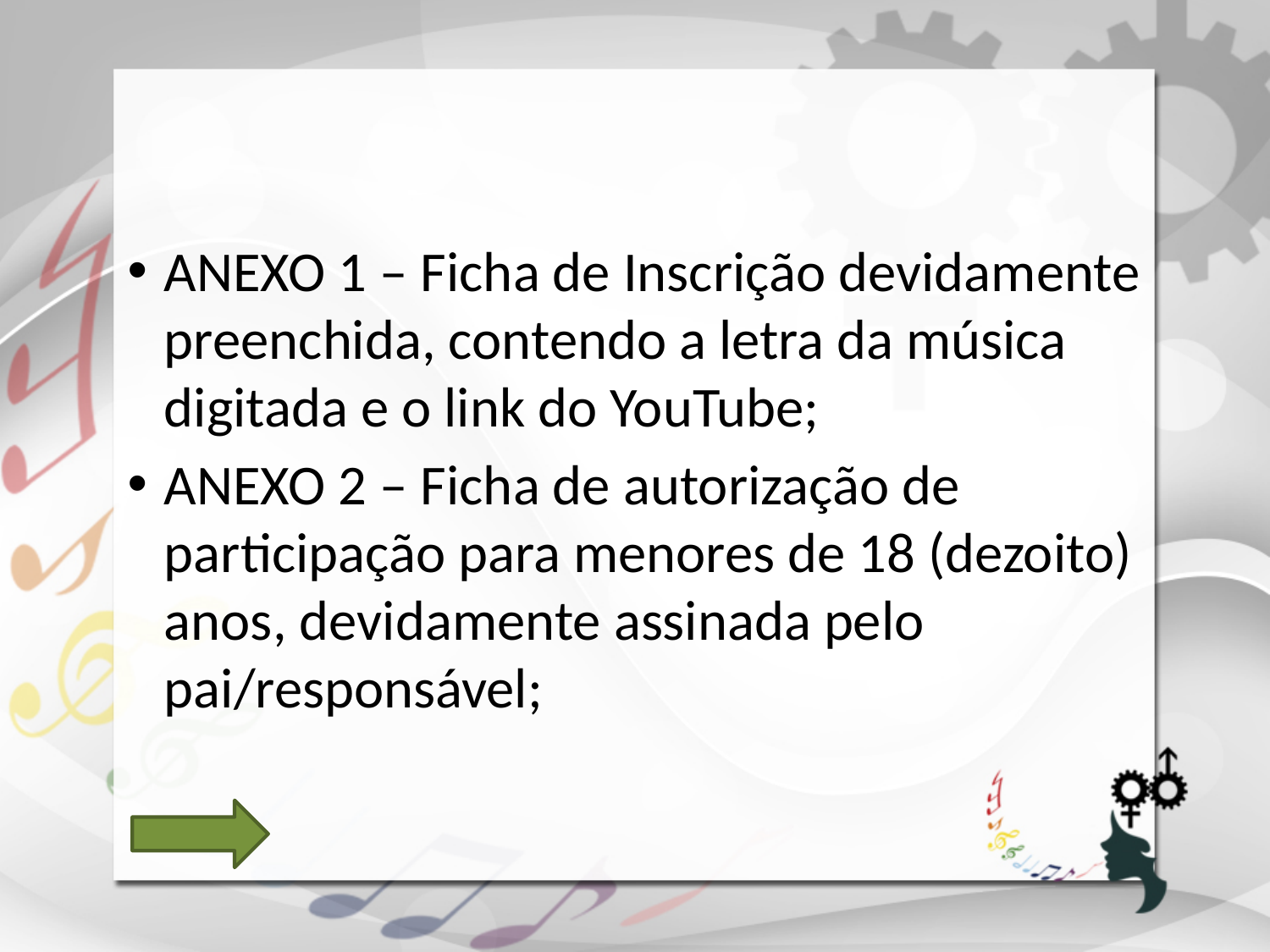

ANEXO 1 – Ficha de Inscrição devidamente preenchida, contendo a letra da música digitada e o link do YouTube;
ANEXO 2 – Ficha de autorização de participação para menores de 18 (dezoito) anos, devidamente assinada pelo pai/responsável;